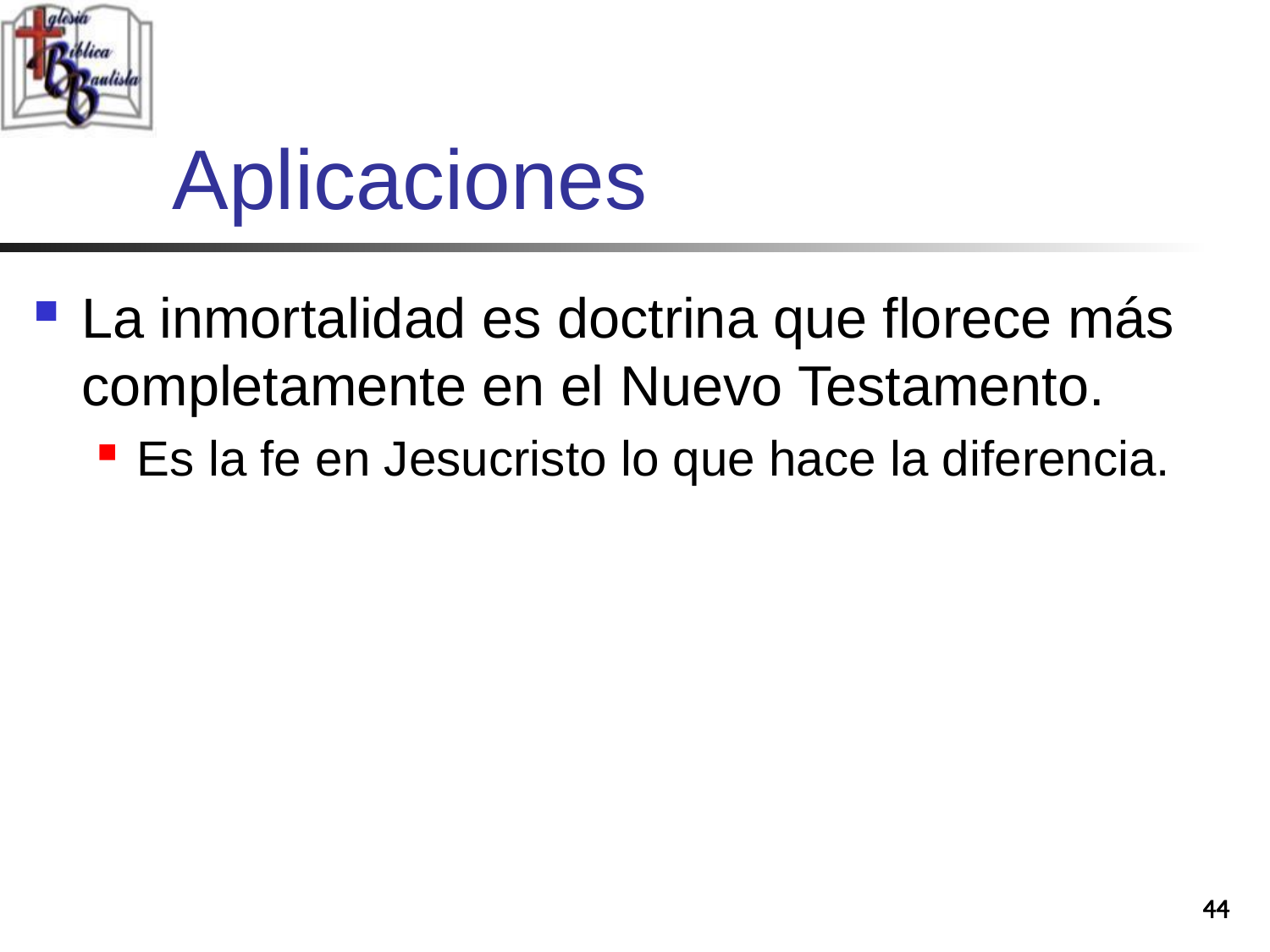

# Aplicaciones
La inmortalidad es doctrina que florece más completamente en el Nuevo Testamento.
Es la fe en Jesucristo lo que hace la diferencia.

44
44